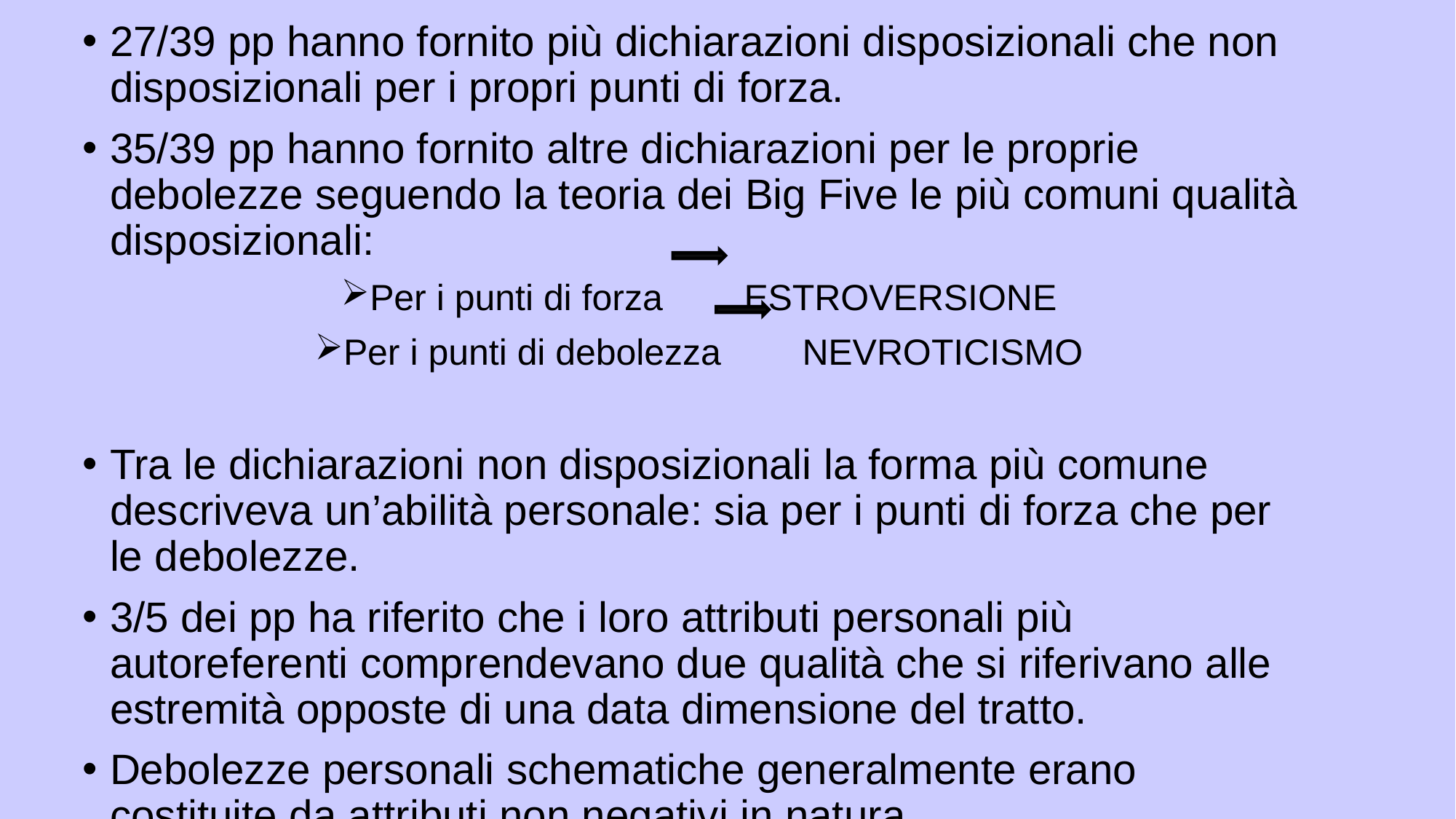

27/39 pp hanno fornito più dichiarazioni disposizionali che non disposizionali per i propri punti di forza.
35/39 pp hanno fornito altre dichiarazioni per le proprie debolezze seguendo la teoria dei Big Five le più comuni qualità disposizionali:
Per i punti di forza        ESTROVERSIONE
Per i punti di debolezza        NEVROTICISMO

Tra le dichiarazioni non disposizionali la forma più comune descriveva un’abilità personale: sia per i punti di forza che per le debolezze.
3/5 dei pp ha riferito che i loro attributi personali più autoreferenti comprendevano due qualità che si riferivano alle estremità opposte di una data dimensione del tratto.
Debolezze personali schematiche generalmente erano costituite da attributi non negativi in natura.